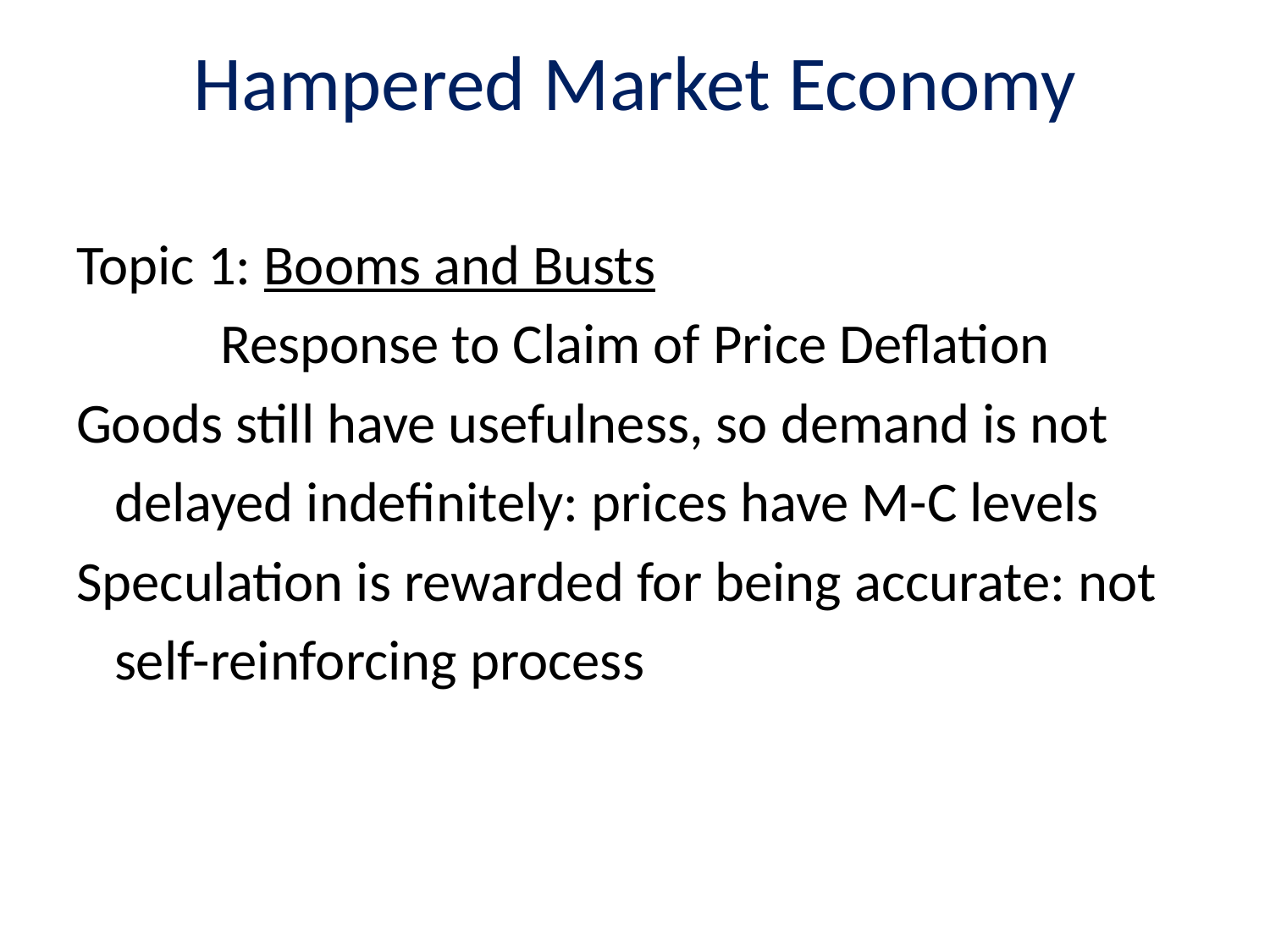

# Hampered Market Economy
Topic 1: Booms and Busts
Response to Claim of Price Deflation
Goods still have usefulness, so demand is not
   delayed indefinitely: prices have M-C levels
Speculation is rewarded for being accurate: not
   self-reinforcing process